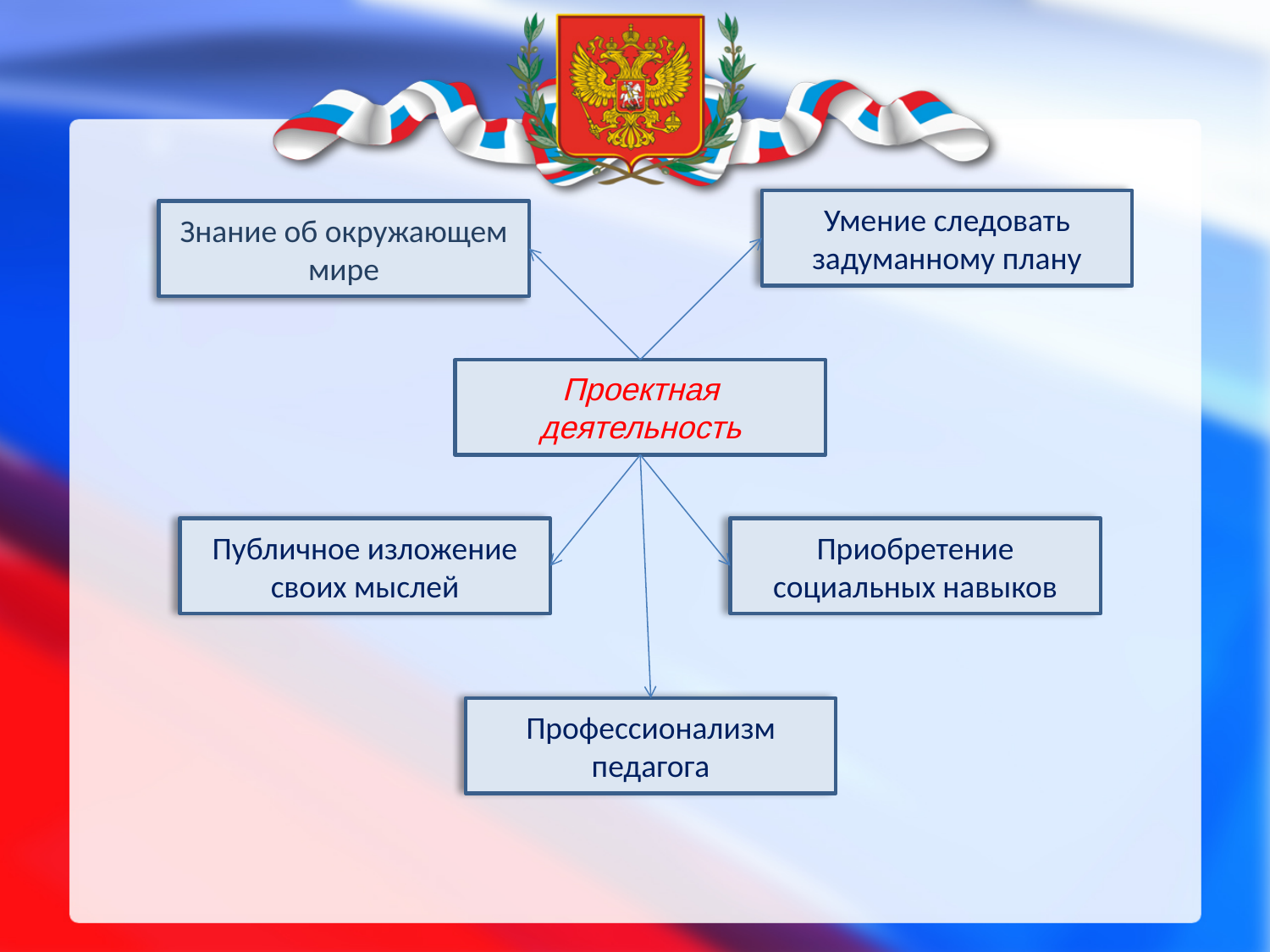

Умение следовать задуманному плану
Знание об окружающем мире
Проектная деятельность
Публичное изложение своих мыслей
Приобретение социальных навыков
Профессионализм педагога